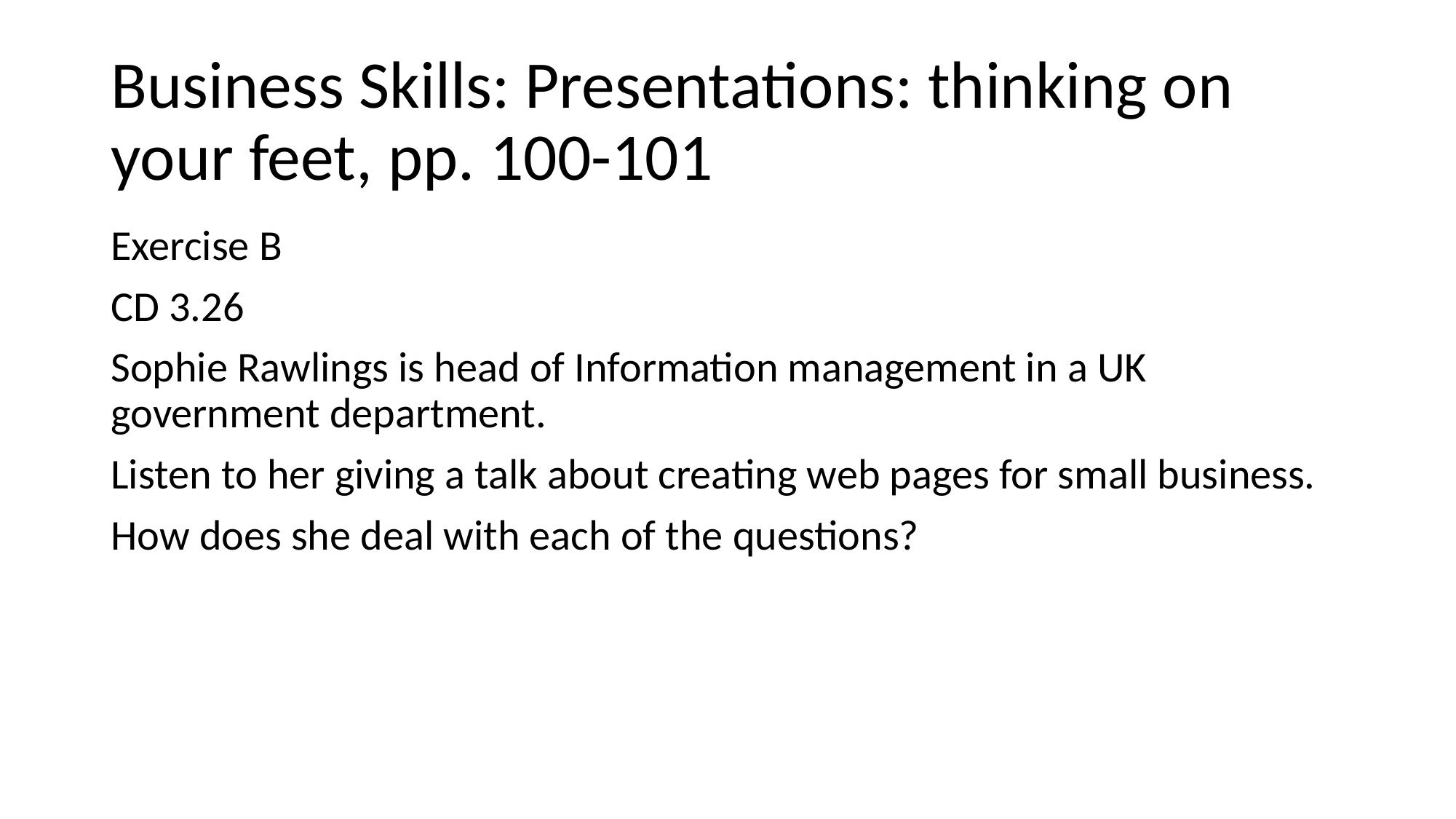

# Business Skills: Presentations: thinking on your feet, pp. 100-101
Exercise B
CD 3.26
Sophie Rawlings is head of Information management in a UK government department.
Listen to her giving a talk about creating web pages for small business.
How does she deal with each of the questions?